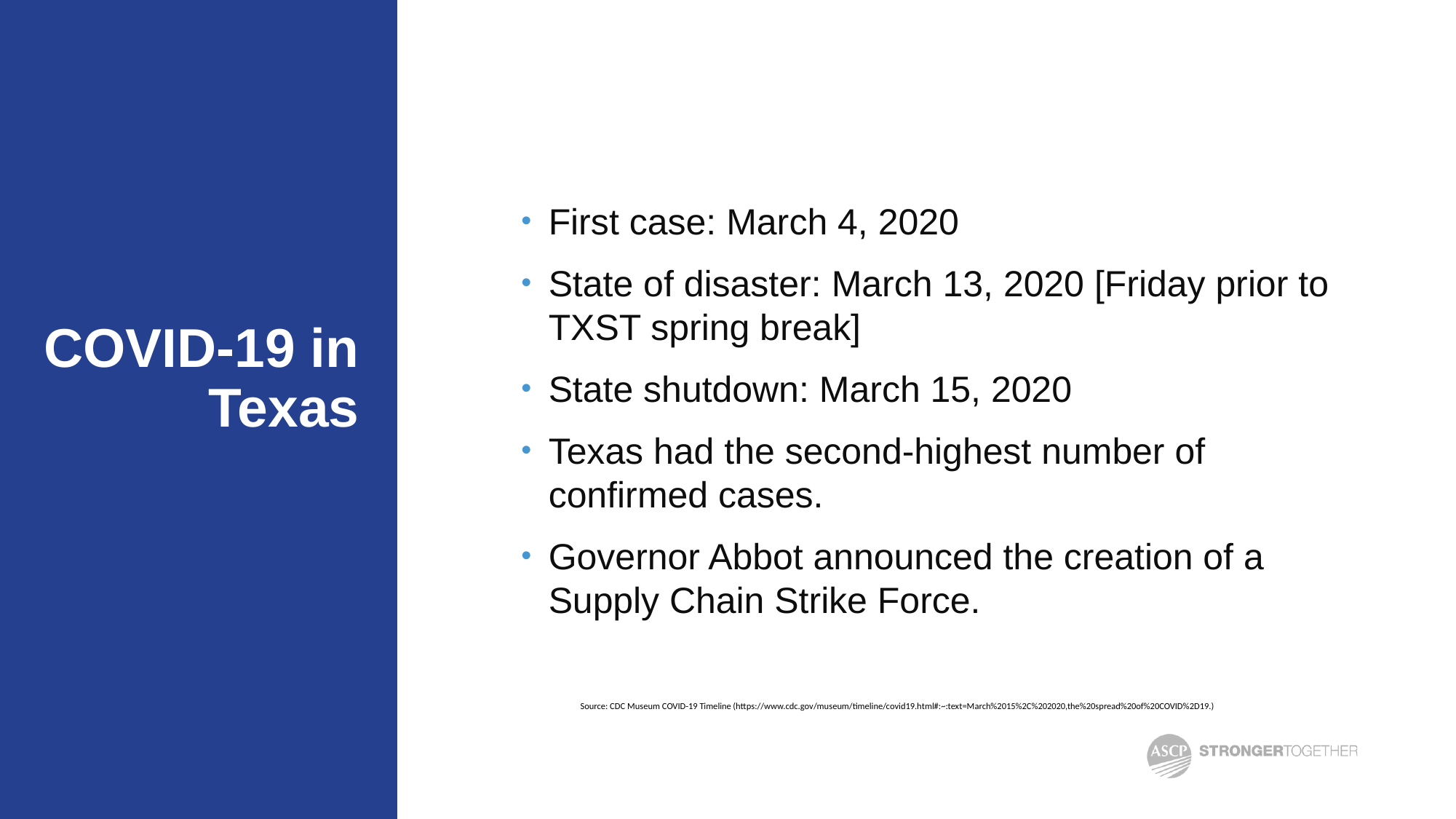

First case: March 4, 2020
State of disaster: March 13, 2020 [Friday prior to TXST spring break]
State shutdown: March 15, 2020
Texas had the second-highest number of confirmed cases.
Governor Abbot announced the creation of a  Supply Chain Strike Force.
# COVID-19 in Texas
Source: CDC Museum COVID-19 Timeline (https://www.cdc.gov/museum/timeline/covid19.html#:~:text=March%2015%2C%202020,the%20spread%20of%20COVID%2D19.)